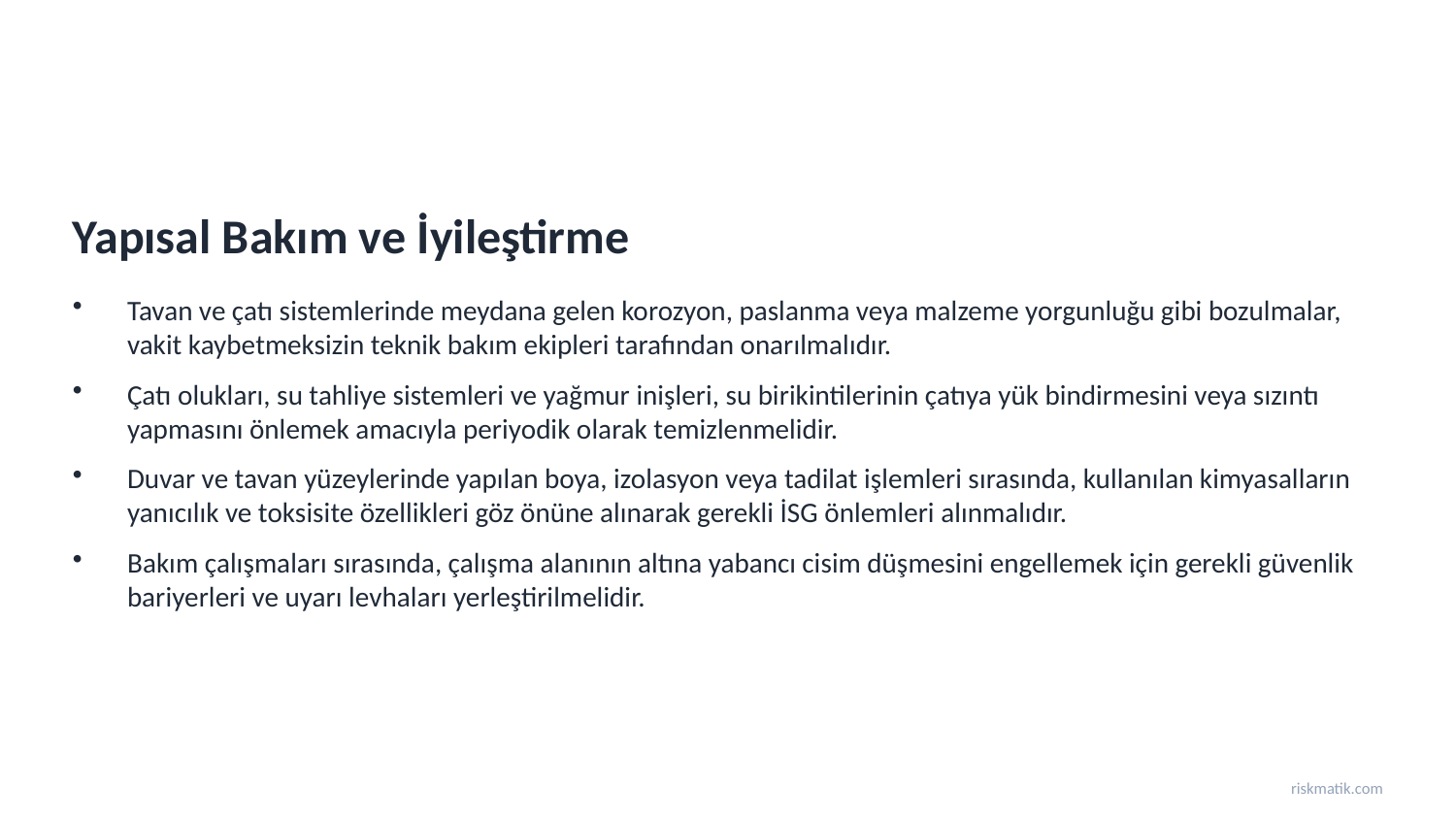

Yapısal Bakım ve İyileştirme
Tavan ve çatı sistemlerinde meydana gelen korozyon, paslanma veya malzeme yorgunluğu gibi bozulmalar, vakit kaybetmeksizin teknik bakım ekipleri tarafından onarılmalıdır.
Çatı olukları, su tahliye sistemleri ve yağmur inişleri, su birikintilerinin çatıya yük bindirmesini veya sızıntı yapmasını önlemek amacıyla periyodik olarak temizlenmelidir.
Duvar ve tavan yüzeylerinde yapılan boya, izolasyon veya tadilat işlemleri sırasında, kullanılan kimyasalların yanıcılık ve toksisite özellikleri göz önüne alınarak gerekli İSG önlemleri alınmalıdır.
Bakım çalışmaları sırasında, çalışma alanının altına yabancı cisim düşmesini engellemek için gerekli güvenlik bariyerleri ve uyarı levhaları yerleştirilmelidir.
riskmatik.com